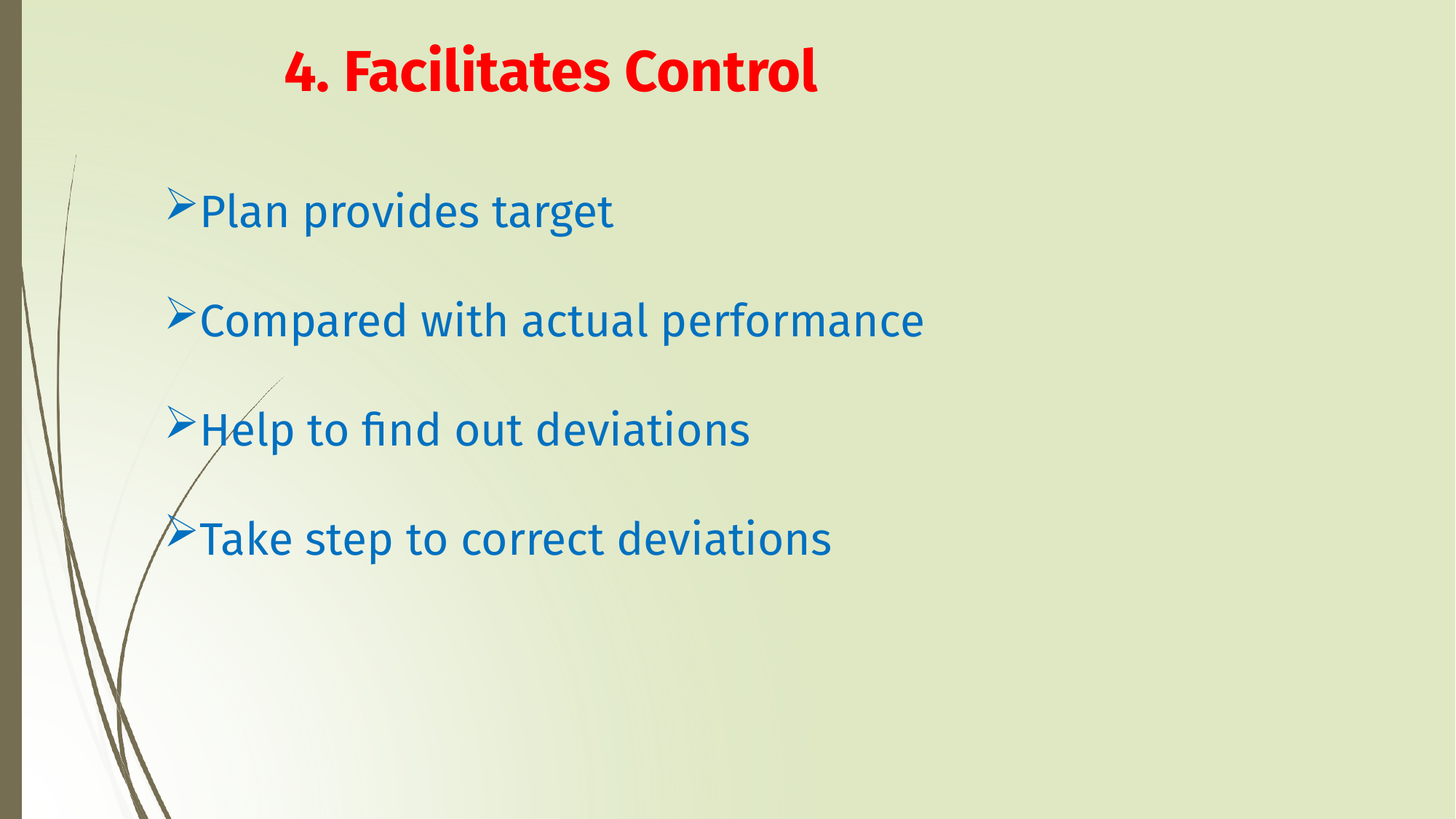

# 4. Facilitates Control
Plan provides target

Compared with actual performance

Help to find out deviations

Take step to correct deviations